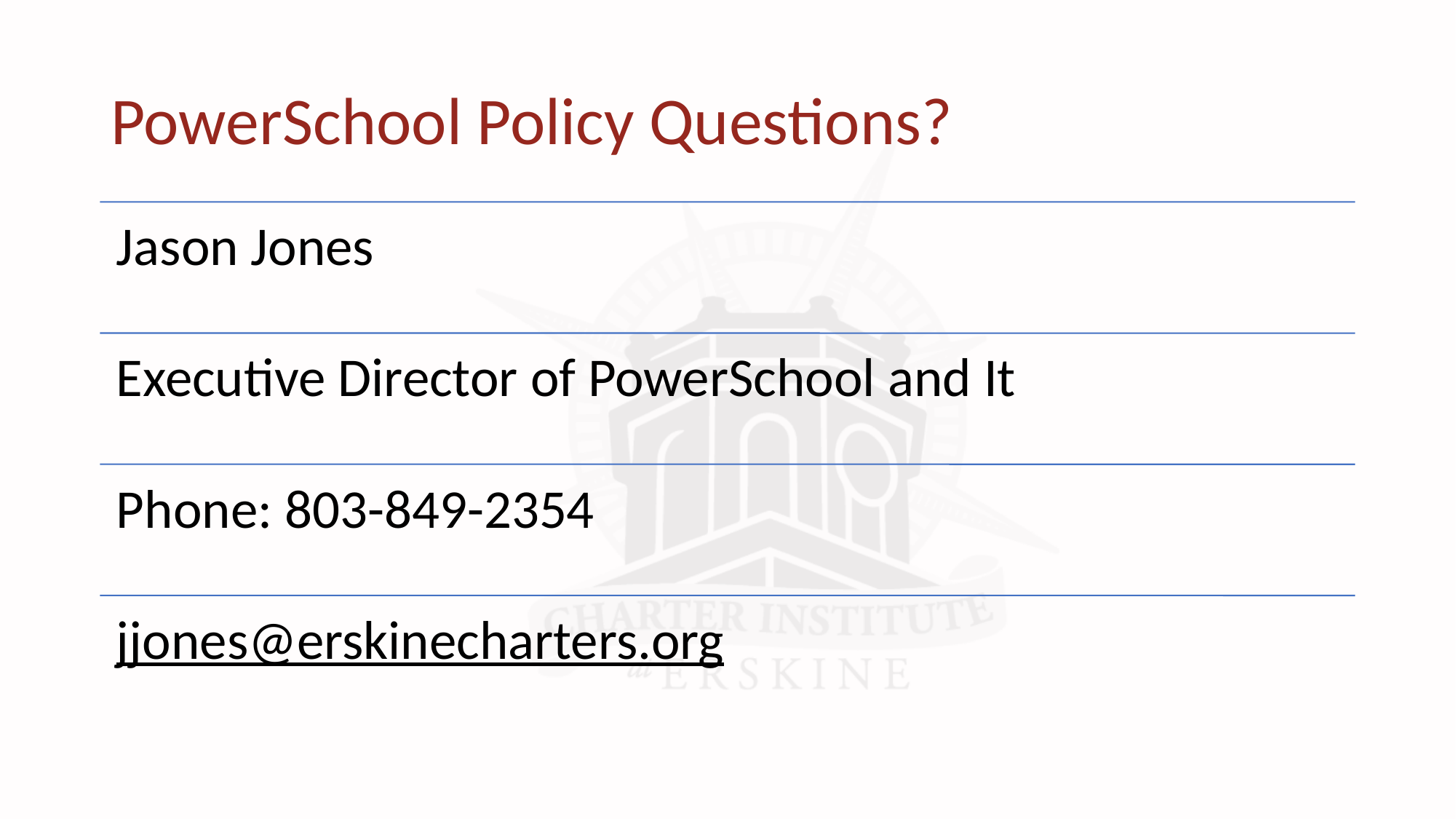

# PowerSchool Policy Questions?
Jason Jones
Executive Director of PowerSchool and It
Phone: 803-849-2354
jjones@erskinecharters.org